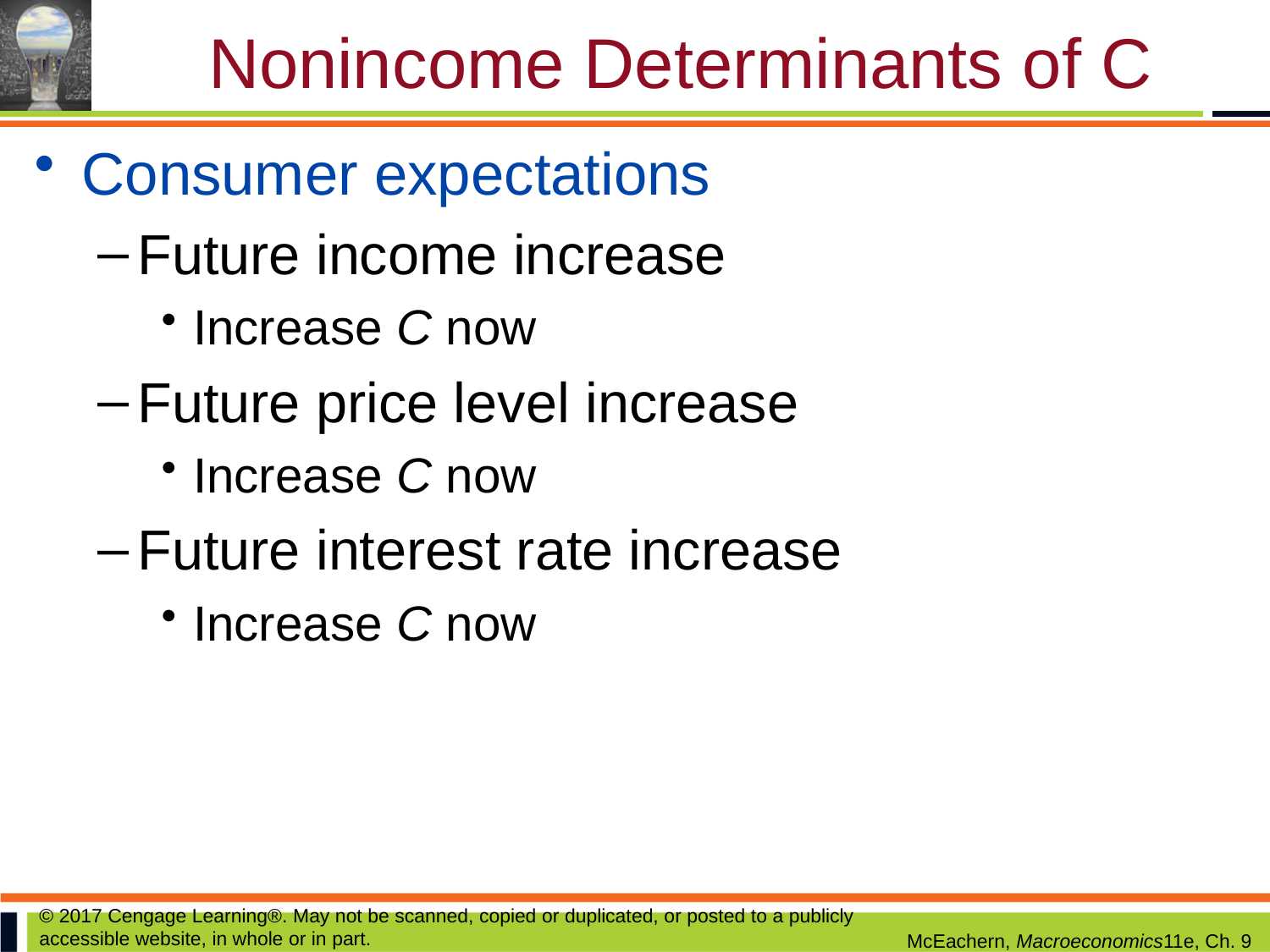

# Nonincome Determinants of C
Consumer expectations
Future income increase
Increase C now
Future price level increase
Increase C now
Future interest rate increase
Increase C now

© 2017 Cengage Learning®. May not be scanned, copied or duplicated, or posted to a publicly accessible website, in whole or in part.